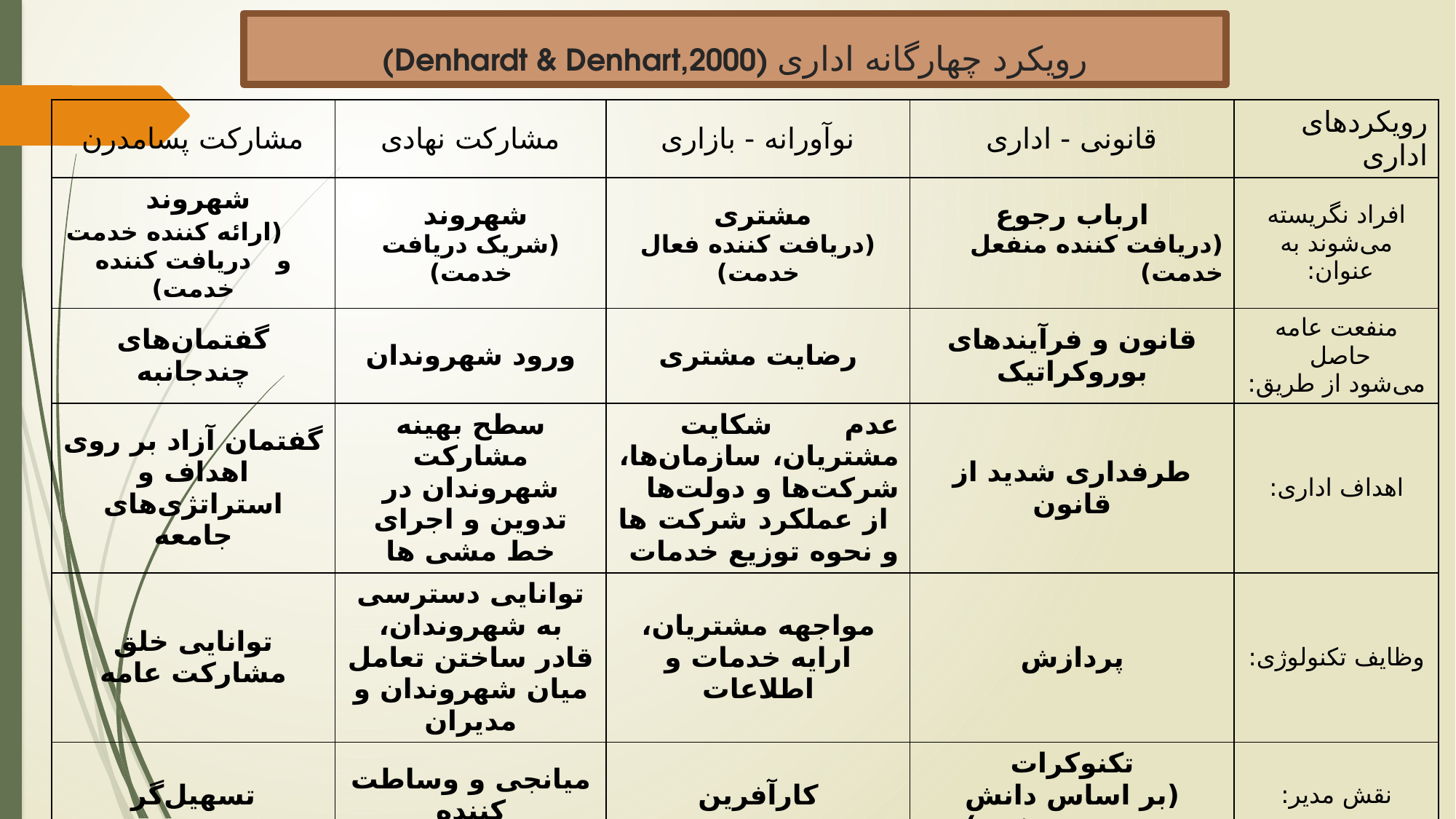

(Denhardt & Denhart,2000) رویکرد چهارگانه اداری
| مشارکت پسامدرن | مشارکت نهادی | نوآورانه - بازاری | قانونی - اداری | رویکردهای اداری |
| --- | --- | --- | --- | --- |
| شهروند (ارائه کننده خدمت و دریافت کننده خدمت) | شهروند (شریک دریافت خدمت) | مشتری (دریافت کننده فعال خدمت) | ارباب رجوع (دریافت کننده منفعل خدمت) | افراد نگریسته می‌شوند به عنوان: |
| گفتمان‌های چندجانبه | ورود شهروندان | رضایت مشتری | قانون و فرآیندهای بوروکراتیک | منفعت عامه حاصل می‌شود از طریق: |
| گفتمان آزاد بر روی اهداف و استراتژی‌های جامعه | سطح بهینه مشارکت شهروندان در تدوین و اجرای خط مشی ها | عدم شکایت مشتریان، سازمان‌ها، شرکت‌ها و دولت‌ها از عملکرد شرکت ها و نحوه توزیع خدمات | طرفداری شدید از قانون | اهداف اداری: |
| توانایی خلق مشارکت عامه | توانایی دسترسی به شهروندان، قادر ساختن تعامل میان شهروندان و مدیران | مواجهه مشتریان، ارایه خدمات و اطلاعات | پردازش | وظایف تکنولوژی: |
| تسهیل‌گر | میانجی و وساطت کننده | کارآفرین | تکنوکرات (بر اساس دانش تخصصی و فنی) | نقش مدیر: |
| مک سوئیت | کینگ و استایورز، دنهارت و دنهارت | آزبورن و گابلر | تیلور، وبر، ویلسون | ارایه دهندگان چنین رویکردهایی: |